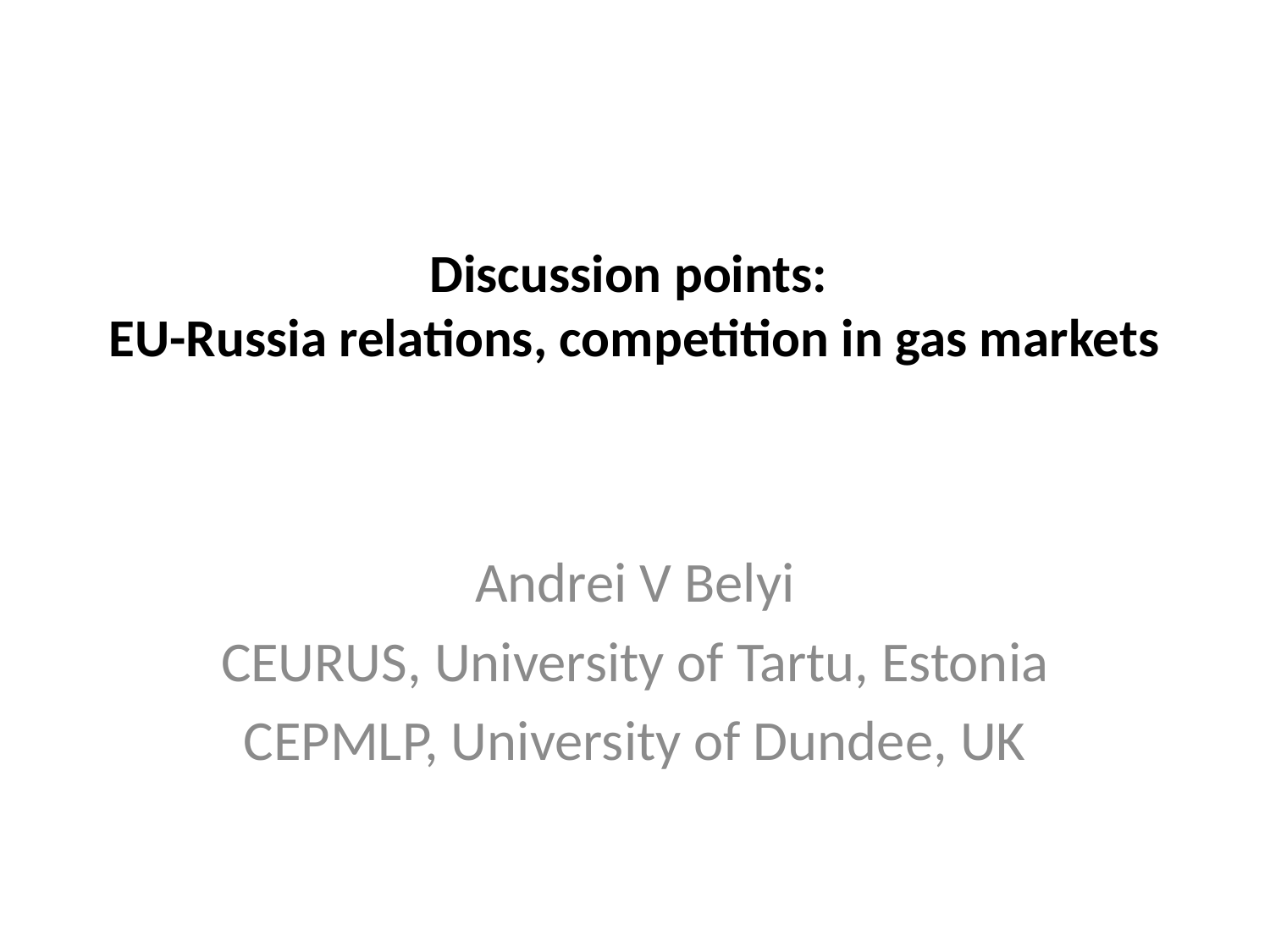

Discussion points:
EU-Russia relations, competition in gas markets
Andrei V Belyi
CEURUS, University of Tartu, Estonia
CEPMLP, University of Dundee, UK